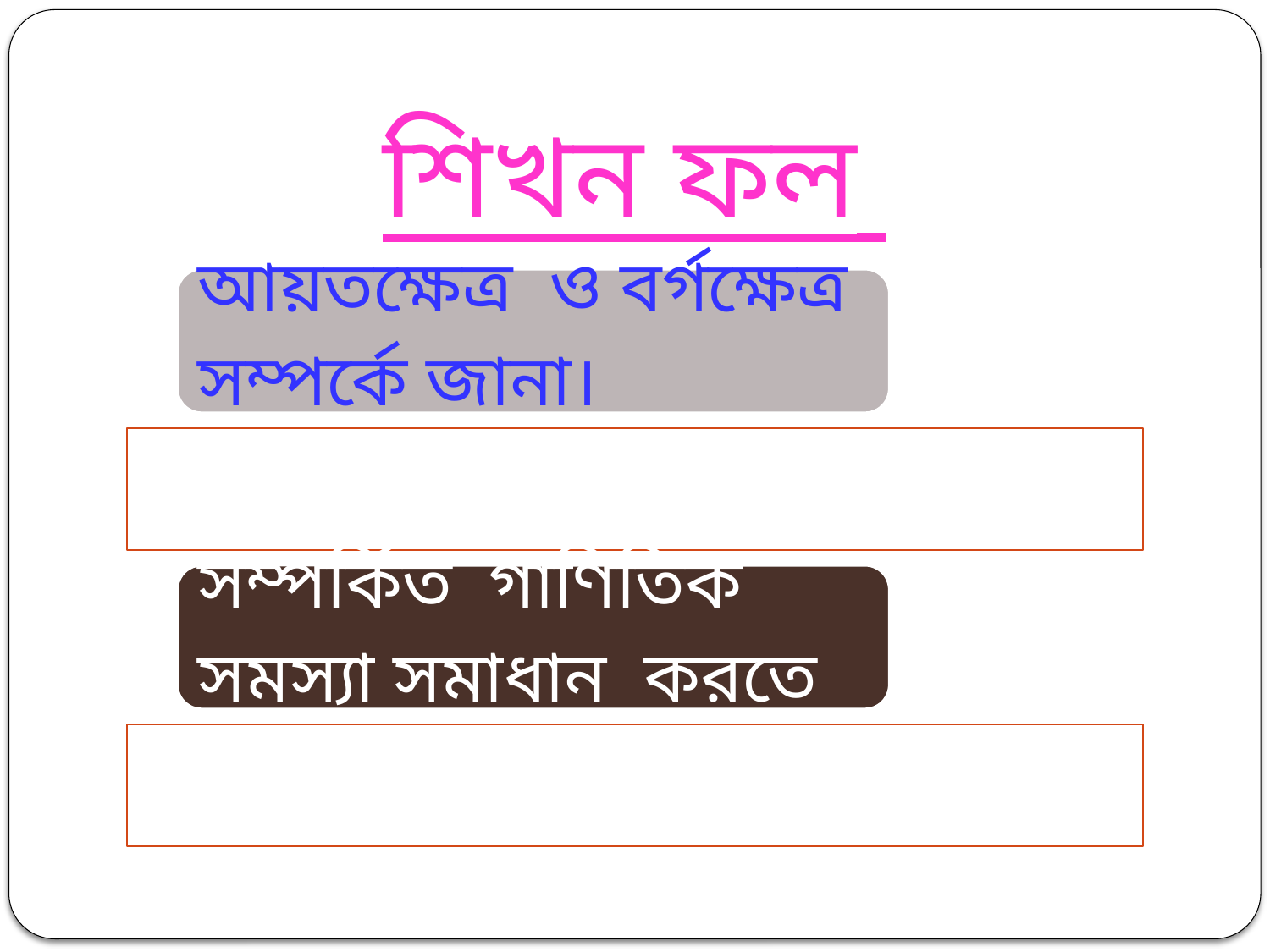

# শিখন ফল
আয়তক্ষেত্র  ও বর্গক্ষেত্র সম্পর্কে জানা।
আয়তক্ষেত্র ও বর্গক্ষেত্র সম্পর্কিত  গাণিতিক সমস্যা সমাধান  করতে পারা।